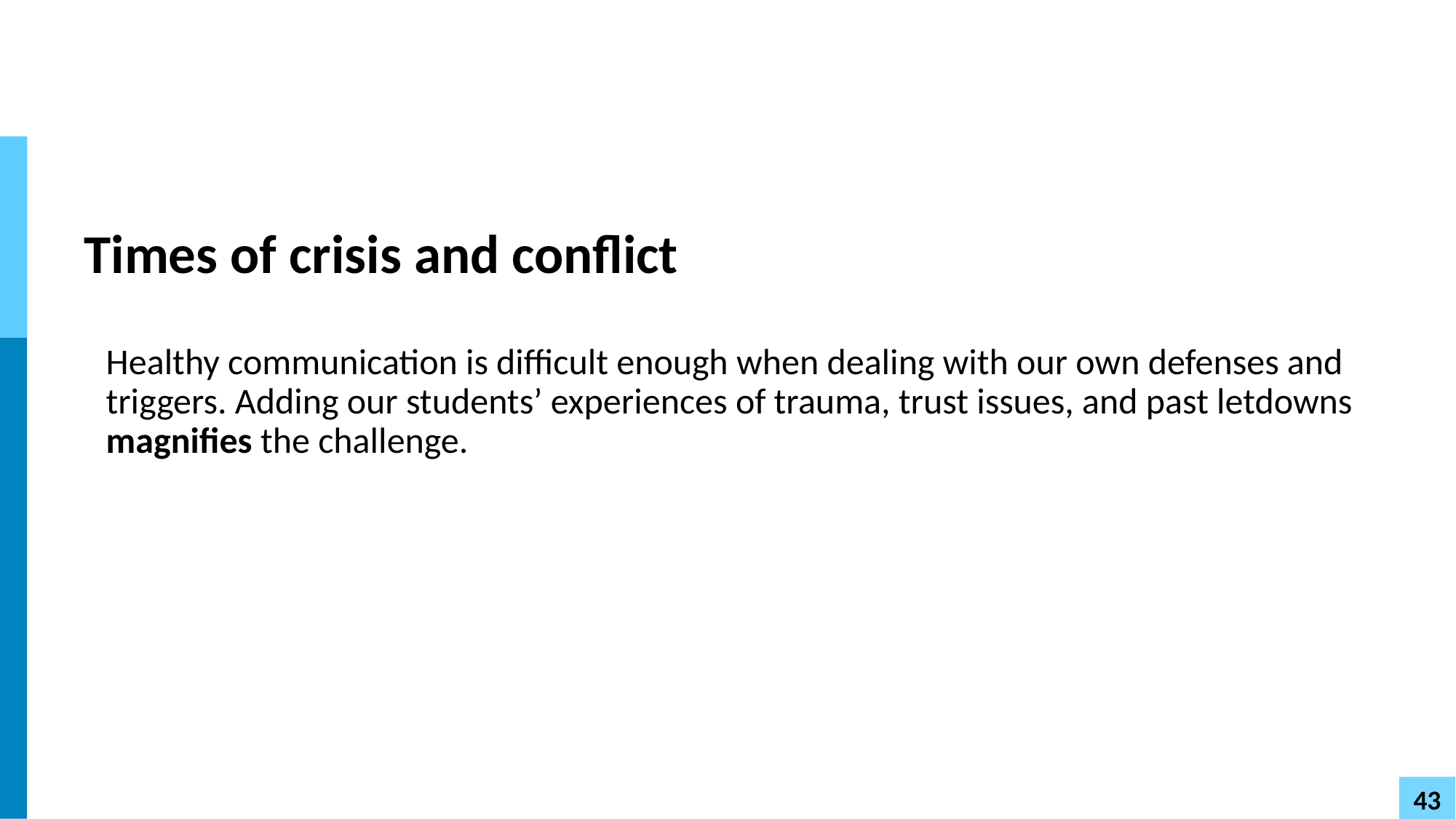

# Times of crisis and conflict
Healthy communication is difficult enough when dealing with our own defenses and triggers. Adding our students’ experiences of trauma, trust issues, and past letdowns magnifies the challenge.